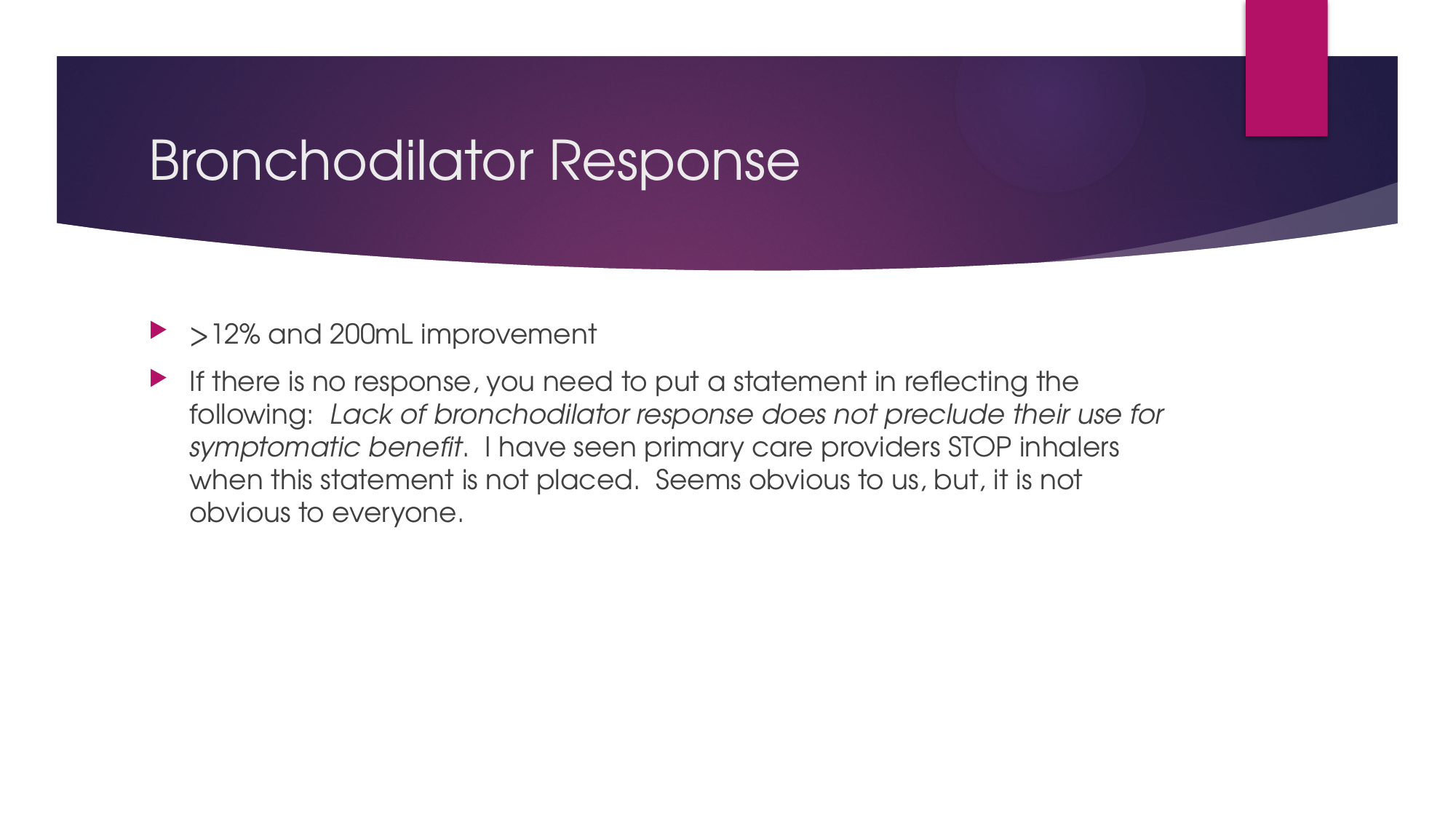

# Bronchodilator Response
>12% and 200mL improvement
If there is no response, you need to put a statement in reflecting the following:  Lack of bronchodilator response does not preclude their use for symptomatic benefit.  I have seen primary care providers STOP inhalers when this statement is not placed.  Seems obvious to us, but, it is not obvious to everyone.